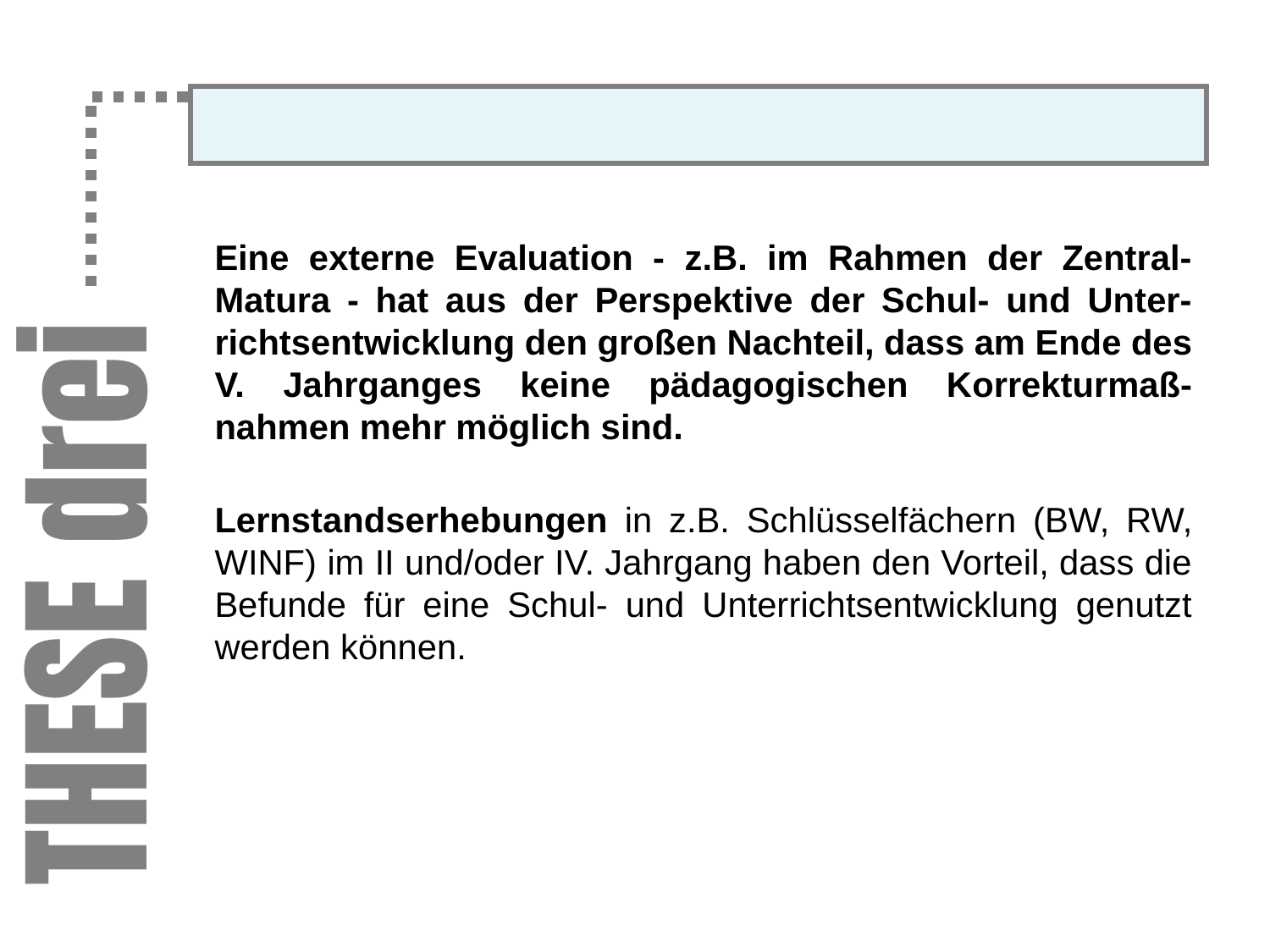

THESE drei

Eine externe Evaluation - z.B. im Rahmen der Zentral-Matura - hat aus der Perspektive der Schul- und Unter-richtsentwicklung den großen Nachteil, dass am Ende des V. Jahrganges keine pädagogischen Korrekturmaß-nahmen mehr möglich sind.

Lernstandserhebungen in z.B. Schlüsselfächern (BW, RW, WINF) im II und/oder IV. Jahrgang haben den Vorteil, dass die Befunde für eine Schul- und Unterrichtsentwicklung genutzt werden können.